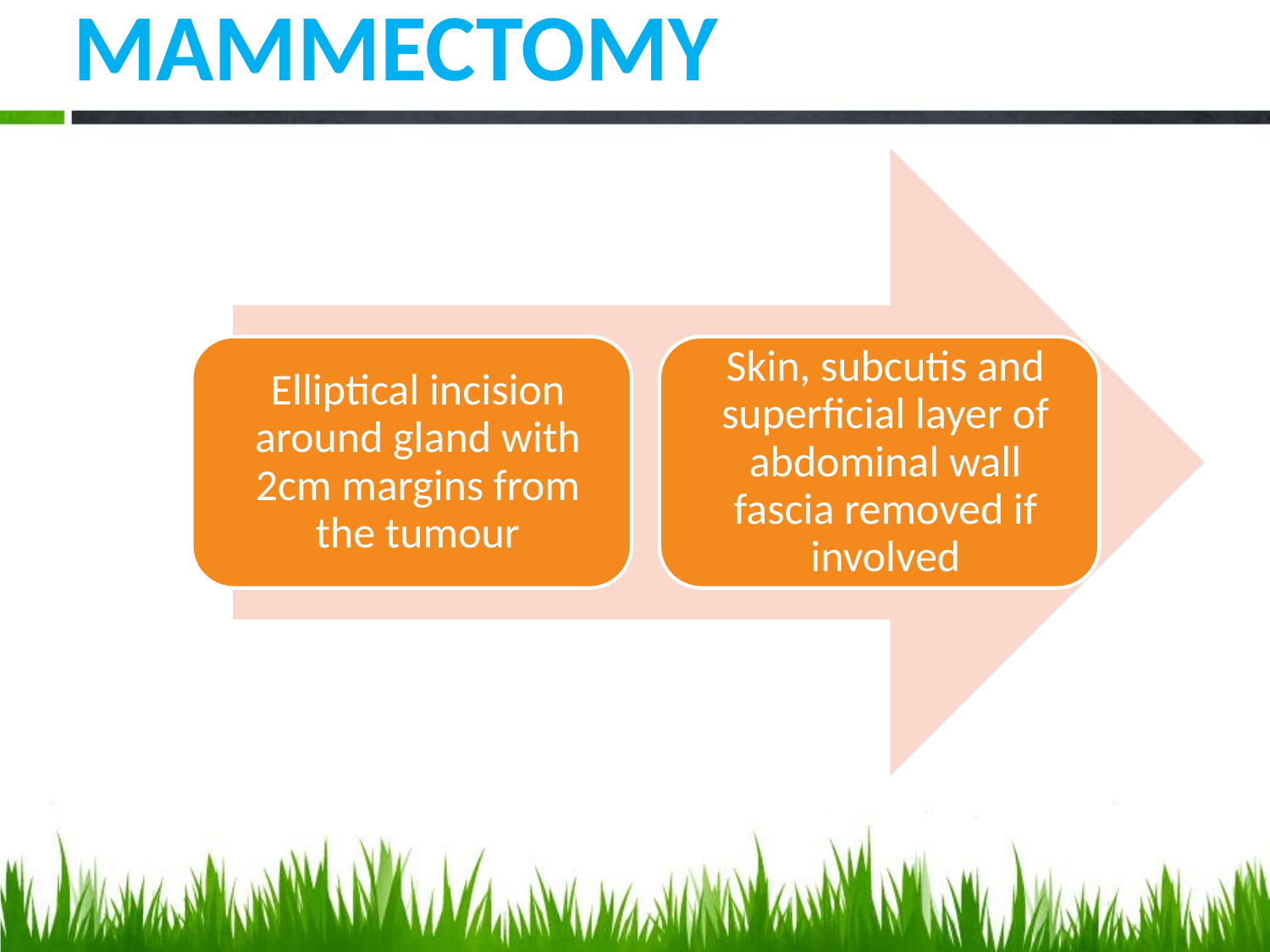

# MAMMECTOMY
Elliptical incision around gland with 2cm margins from the tumour
Skin, subcutis and superficial layer of abdominal wall fascia removed if involved